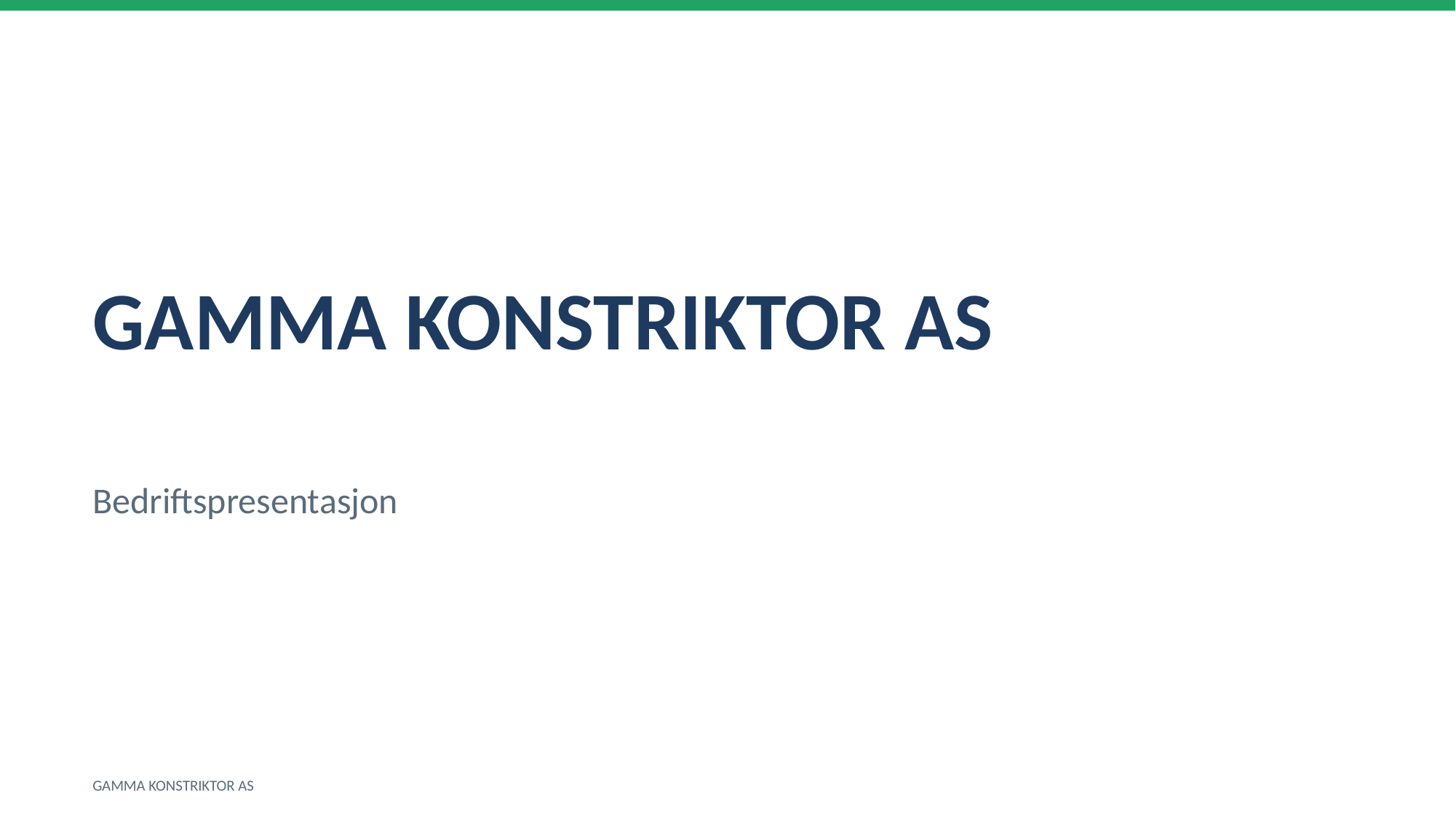

GAMMA KONSTRIKTOR AS
Bedriftspresentasjon
GAMMA KONSTRIKTOR AS